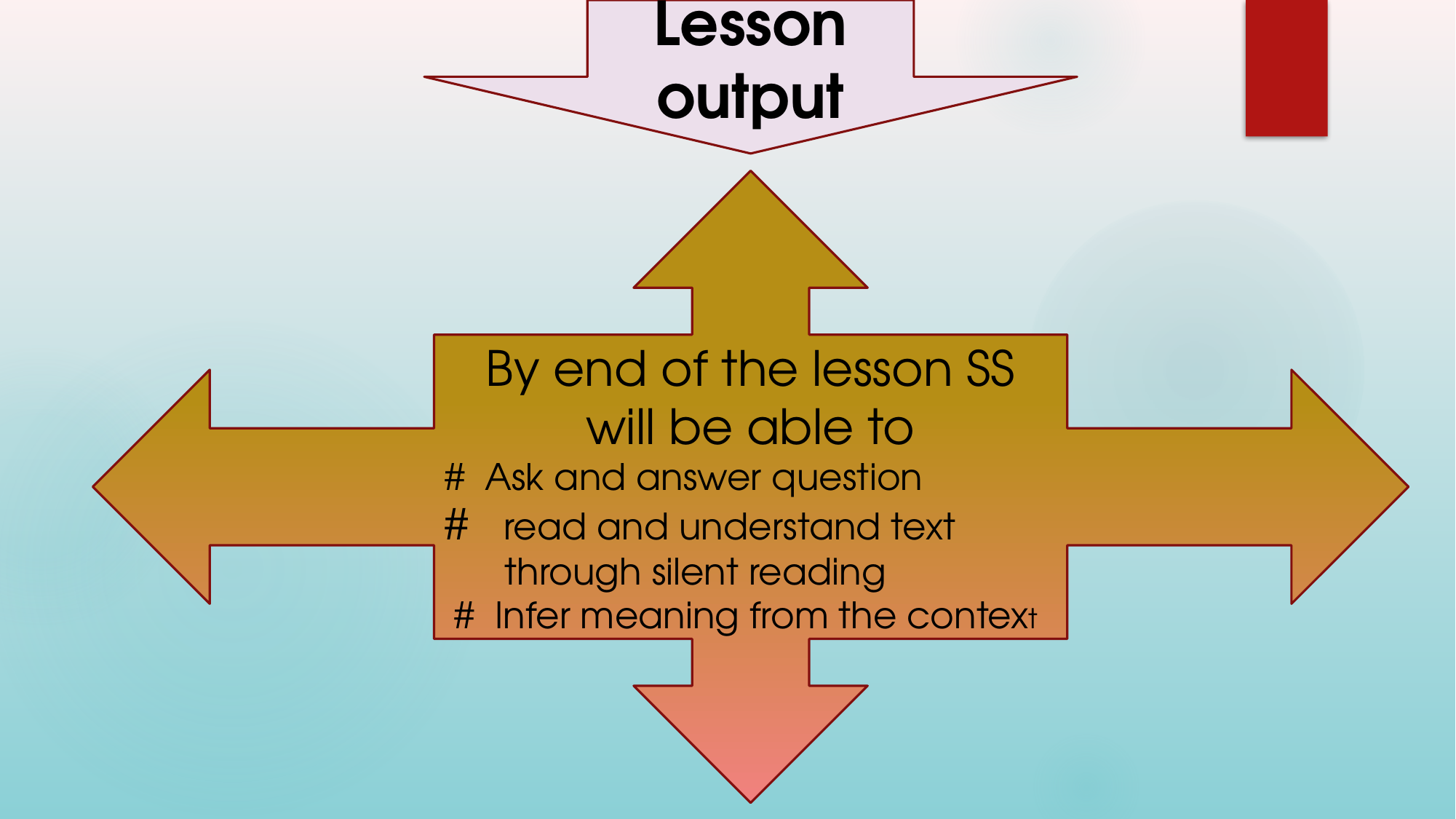

Lesson output
By end of the lesson SS will be able to
#  Ask and answer question
#   read and understand text
      through silent reading
 #  Infer meaning from the context